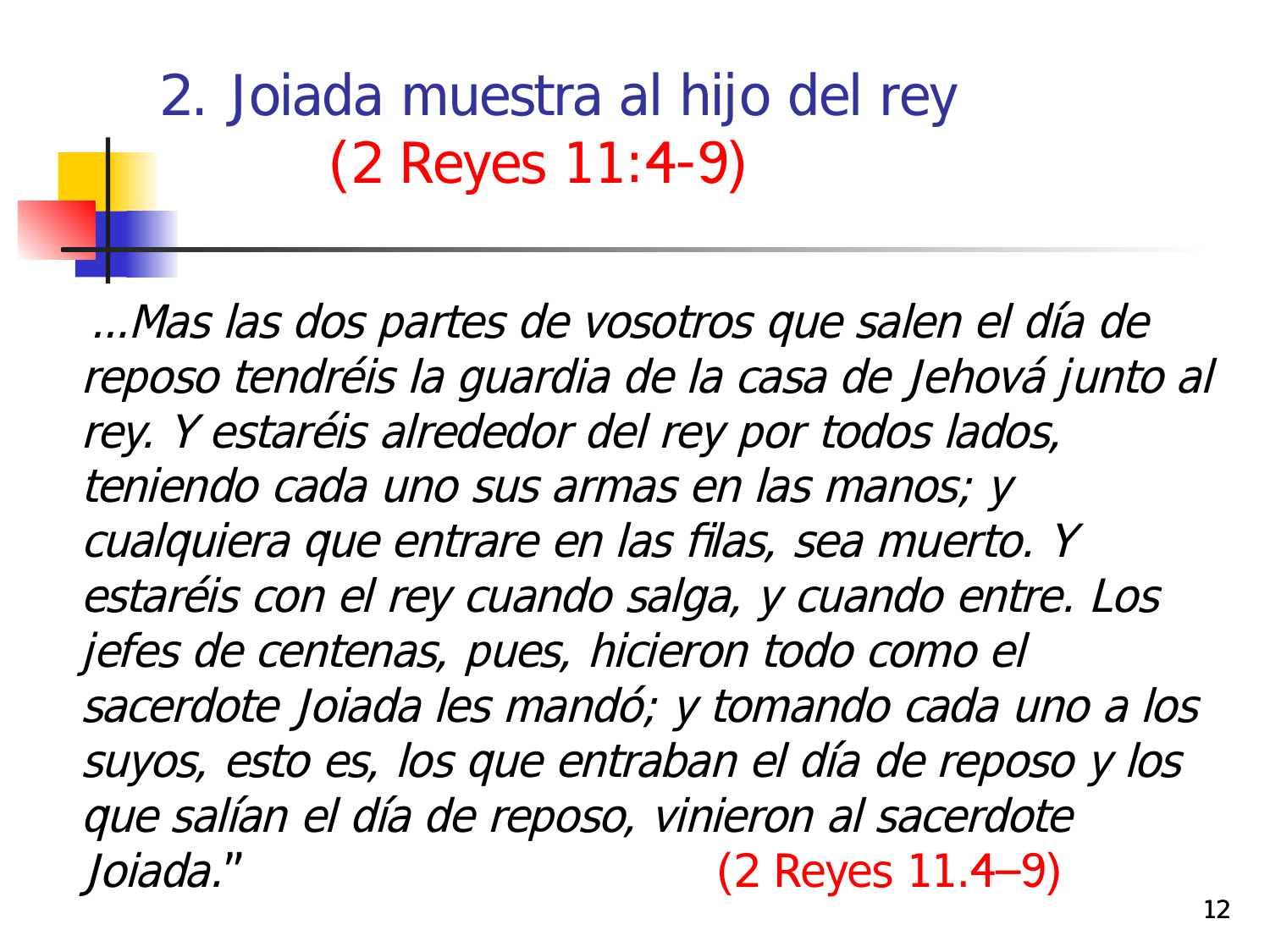

# 2. Joiada muestra al hijo del rey (2 Reyes 11:4-9)
    …Mas las dos partes de vosotros que salen el día de reposo tendréis la guardia de la casa de Jehová junto al rey. Y estaréis alrededor del rey por todos lados, teniendo cada uno sus armas en las manos; y cualquiera que entrare en las filas, sea muerto. Y estaréis con el rey cuando salga, y cuando entre. Los jefes de centenas, pues, hicieron todo como el sacerdote Joiada les mandó; y tomando cada uno a los suyos, esto es, los que entraban el día de reposo y los que salían el día de reposo, vinieron al sacerdote Joiada.”                                 (2 Reyes 11.4–9)

12
12